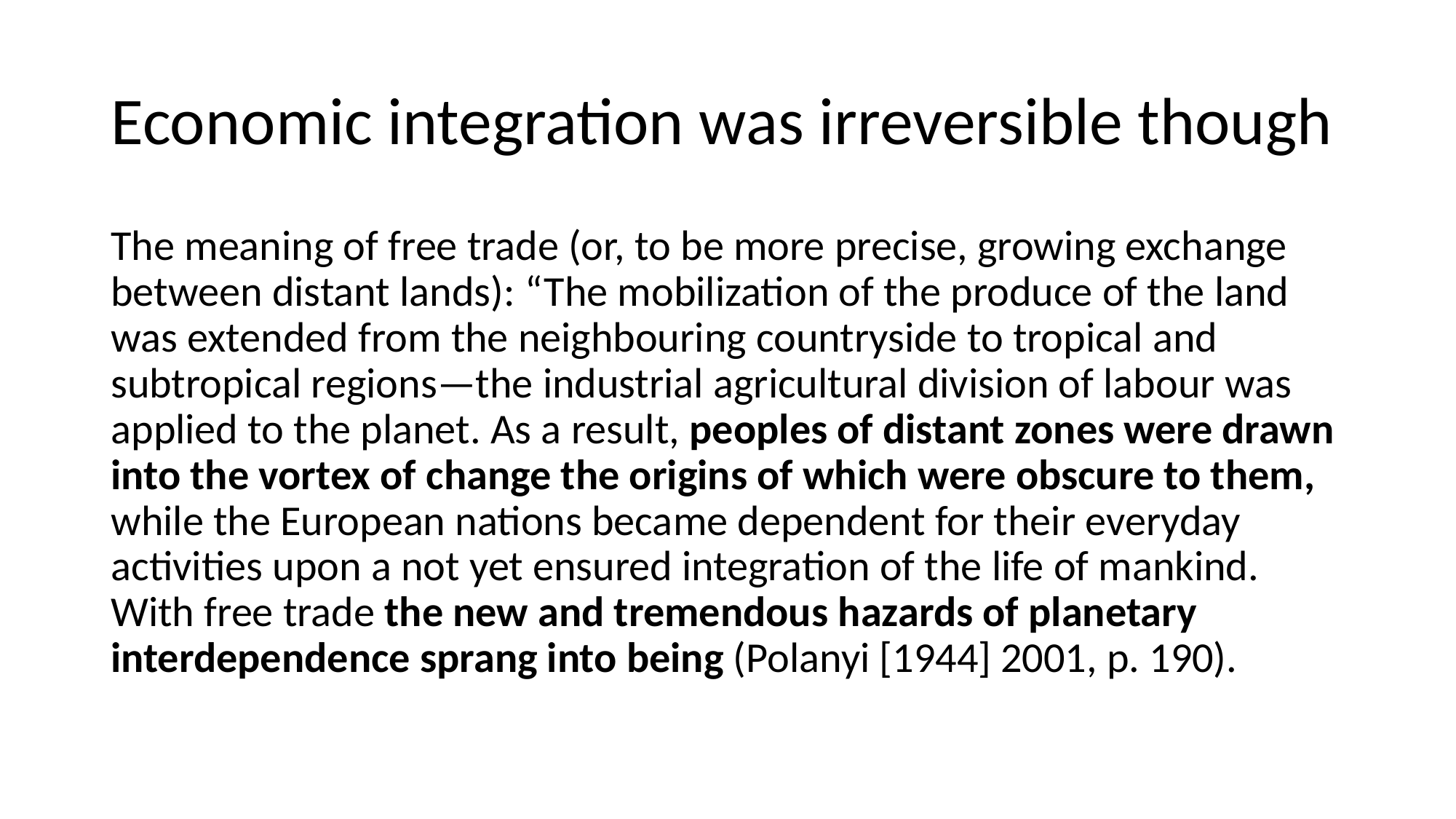

# Economic integration was irreversible though
The meaning of free trade (or, to be more precise, growing exchange between distant lands): “The mobilization of the produce of the land was extended from the neighbouring countryside to tropical and subtropical regions—the industrial agricultural division of labour was applied to the planet. As a result, peoples of distant zones were drawn into the vortex of change the origins of which were obscure to them, while the European nations became dependent for their everyday activities upon a not yet ensured integration of the life of mankind. With free trade the new and tremendous hazards of planetary interdependence sprang into being (Polanyi [1944] 2001, p. 190).